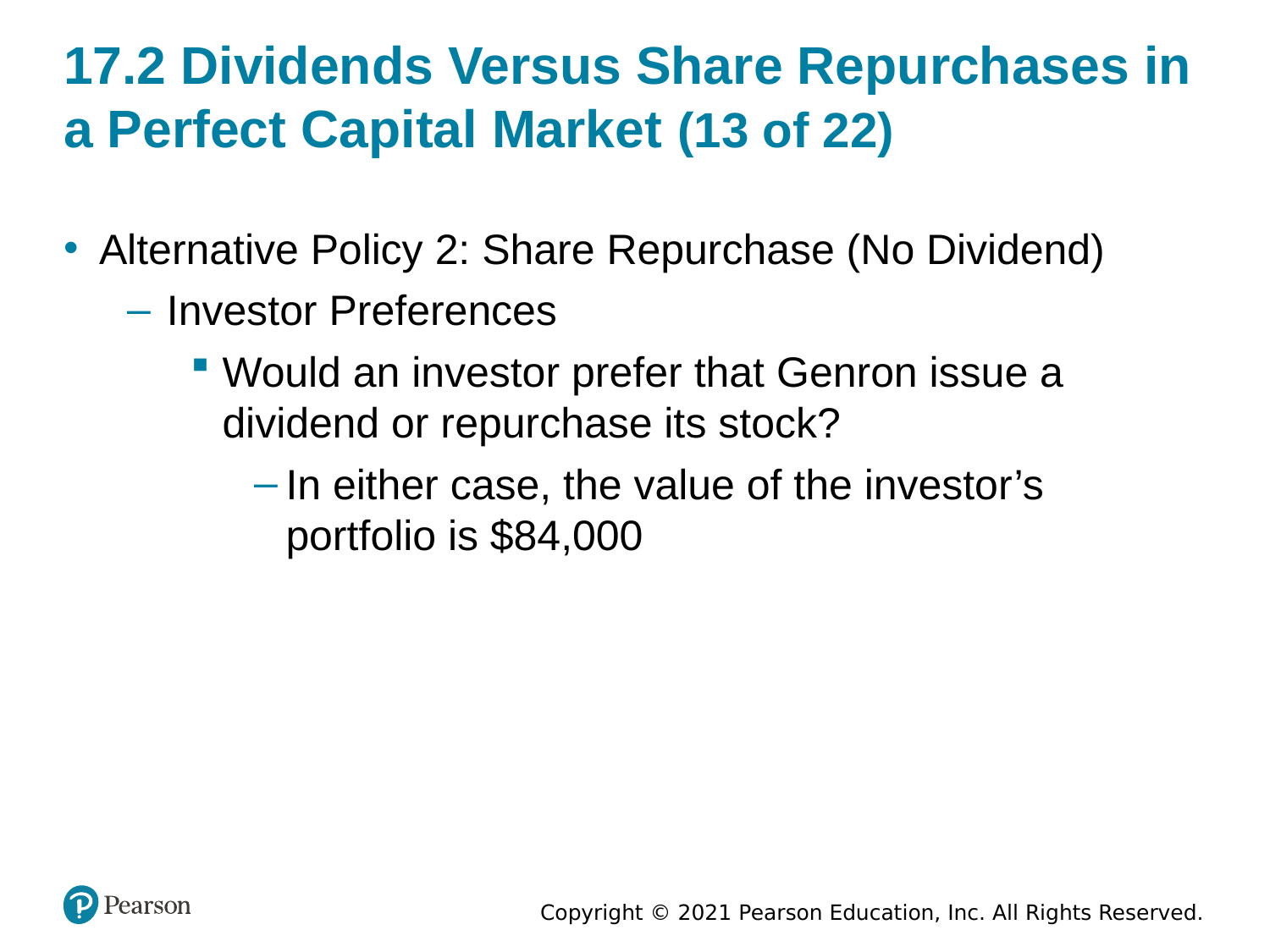

# 17.2 Dividends Versus Share Repurchases in a Perfect Capital Market (13 of 22)
Alternative Policy 2: Share Repurchase (No Dividend)
Investor Preferences
Would an investor prefer that Genron issue a dividend or repurchase its stock?
In either case, the value of the investor’s portfolio is $84,000